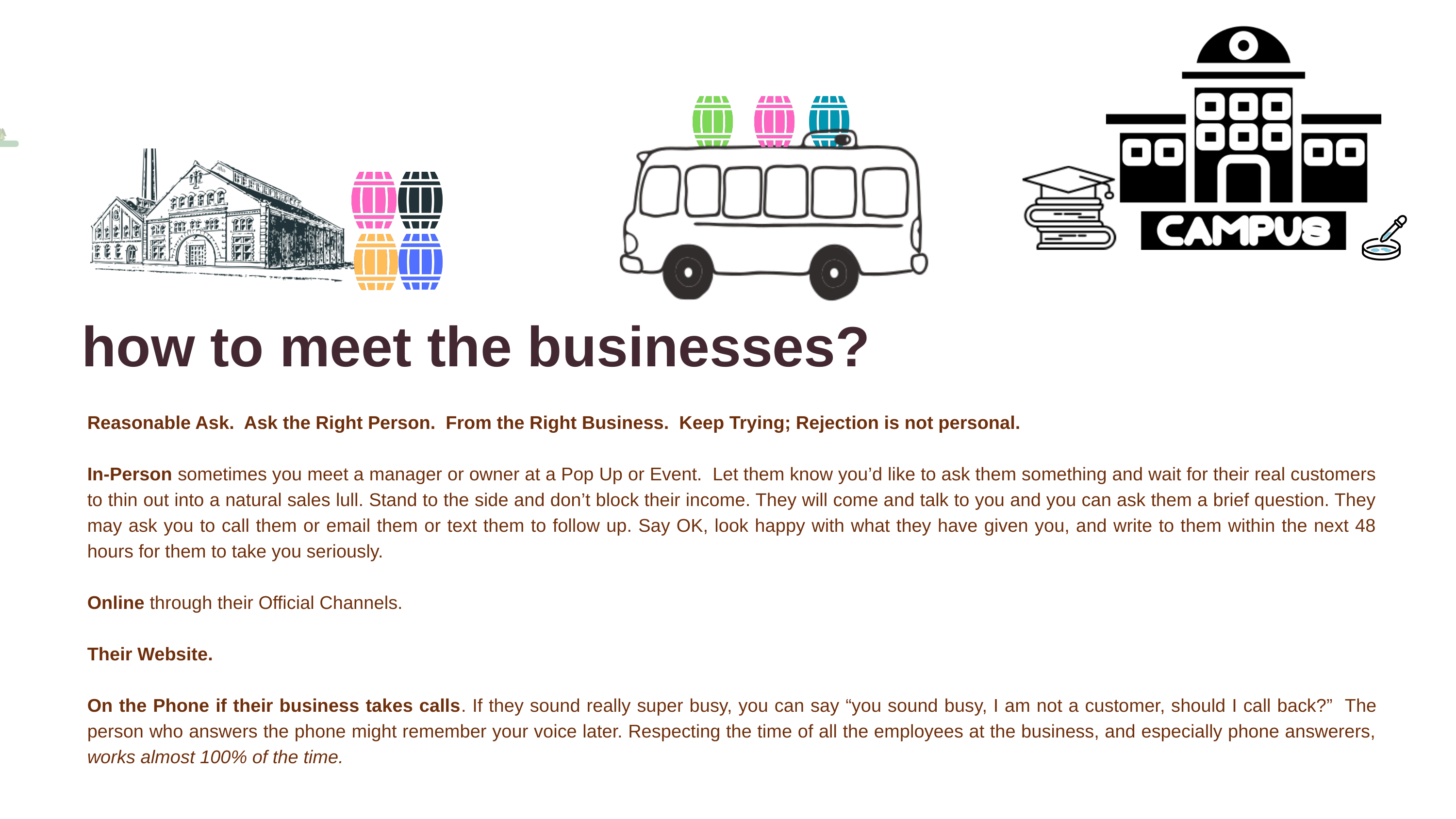

how to meet the businesses?
Reasonable Ask.  Ask the Right Person.  From the Right Business.  Keep Trying; Rejection is not personal.

In-Person sometimes you meet a manager or owner at a Pop Up or Event.  Let them know you’d like to ask them something and wait for their real customers to thin out into a natural sales lull. Stand to the side and don’t block their income. They will come and talk to you and you can ask them a brief question. They may ask you to call them or email them or text them to follow up. Say OK, look happy with what they have given you, and write to them within the next 48 hours for them to take you seriously.

Online through their Official Channels.

Their Website.

On the Phone if their business takes calls. If they sound really super busy, you can say “you sound busy, I am not a customer, should I call back?”  The person who answers the phone might remember your voice later. Respecting the time of all the employees at the business, and especially phone answerers, works almost 100% of the time.